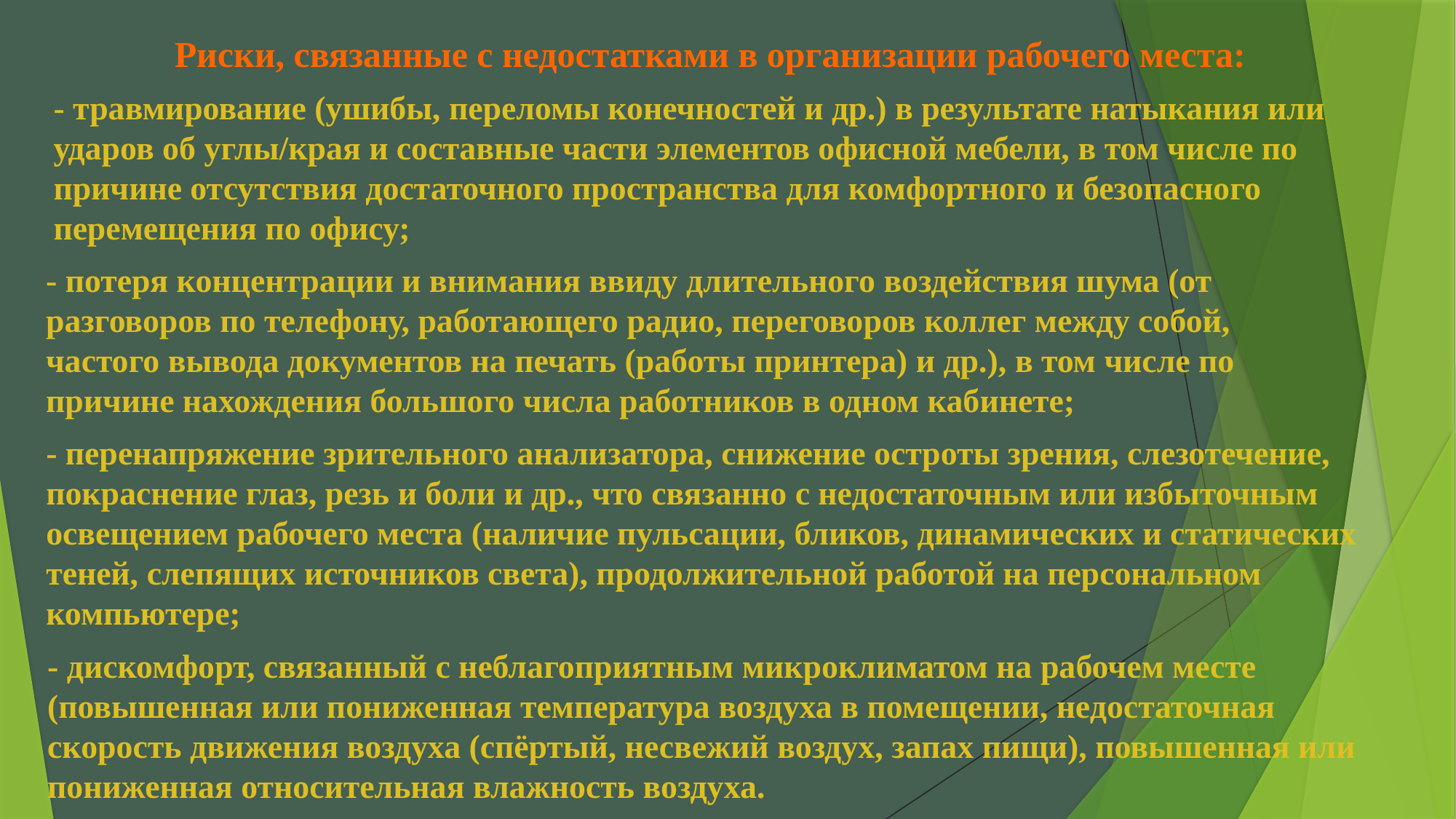

Риски, связанные с недостатками в организации рабочего места:
- травмирование (ушибы, переломы конечностей и др.) в результате натыкания или ударов об углы/края и составные части элементов офисной мебели, в том числе по причине отсутствия достаточного пространства для комфортного и безопасного перемещения по офису;
- потеря концентрации и внимания ввиду длительного воздействия шума (от разговоров по телефону, работающего радио, переговоров коллег между собой, частого вывода документов на печать (работы принтера) и др.), в том числе по причине нахождения большого числа работников в одном кабинете;
- перенапряжение зрительного анализатора, снижение остроты зрения, слезотечение, покраснение глаз, резь и боли и др., что связанно с недостаточным или избыточным освещением рабочего места (наличие пульсации, бликов, динамических и статических теней, слепящих источников света), продолжительной работой на персональном компьютере;
- дискомфорт, связанный с неблагоприятным микроклиматом на рабочем месте (повышенная или пониженная температура воздуха в помещении, недостаточная скорость движения воздуха (спёртый, несвежий воздух, запах пищи), повышенная или пониженная относительная влажность воздуха.